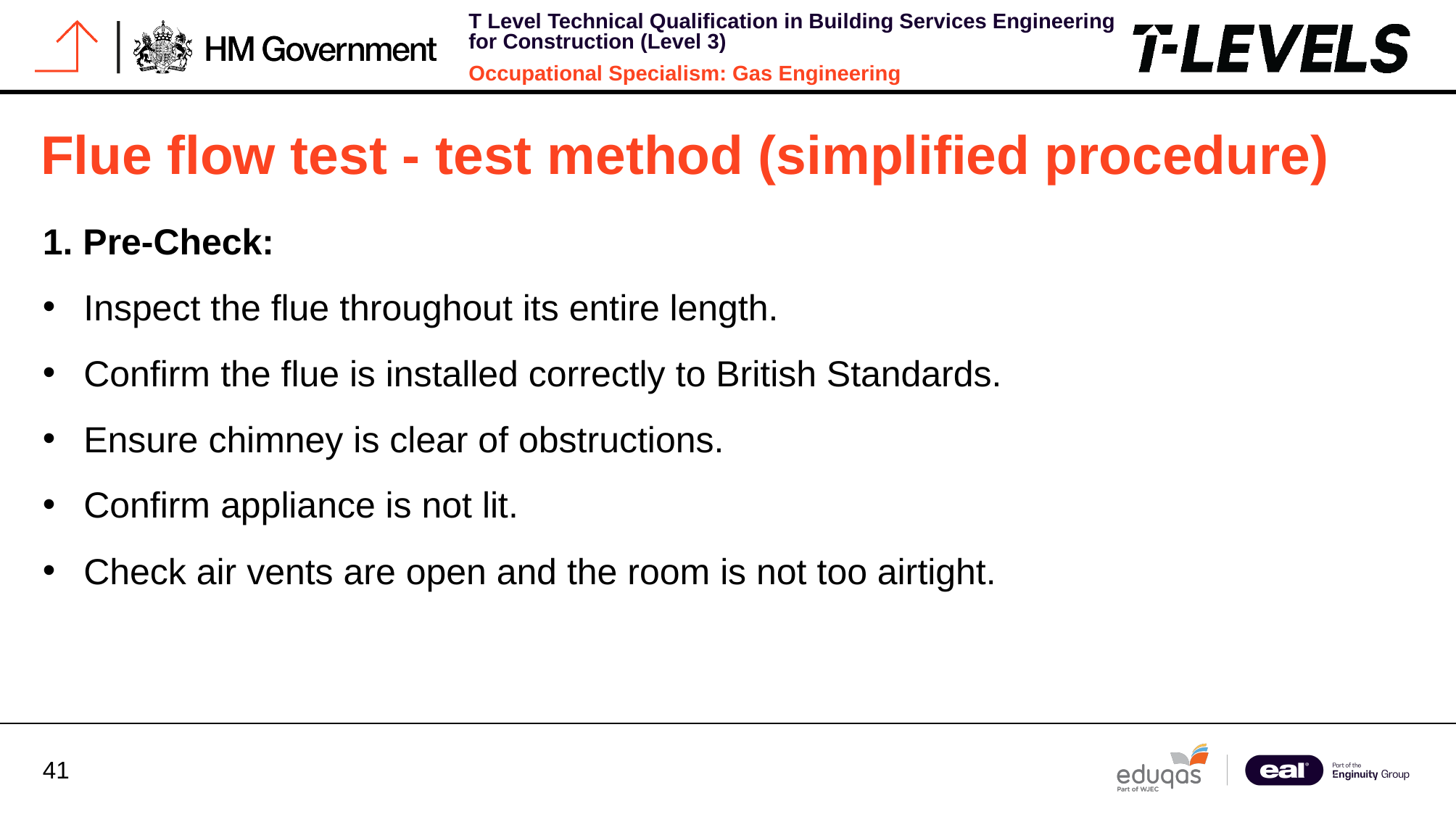

# Flue flow test - test method (simplified procedure)
1. Pre-Check:
Inspect the flue throughout its entire length.
Confirm the flue is installed correctly to British Standards.
Ensure chimney is clear of obstructions.
Confirm appliance is not lit.
Check air vents are open and the room is not too airtight.